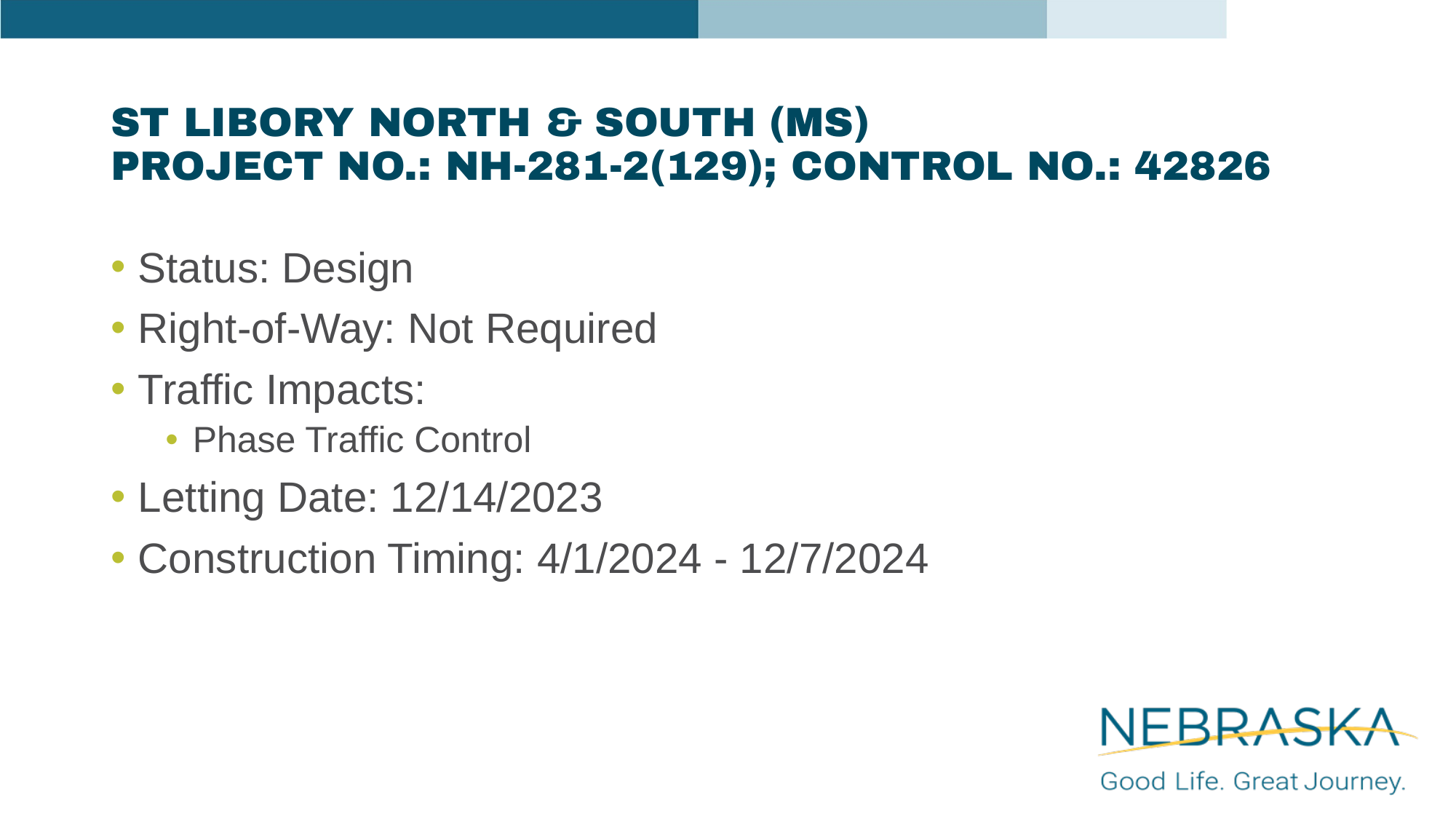

# St Libory North & South (MS) Project No.: NH-281-2(129); Control No.: 42826
Status: Design
Right-of-Way: Not Required
Traffic Impacts:
Phase Traffic Control
Letting Date: 12/14/2023
Construction Timing: 4/1/2024 - 12/7/2024